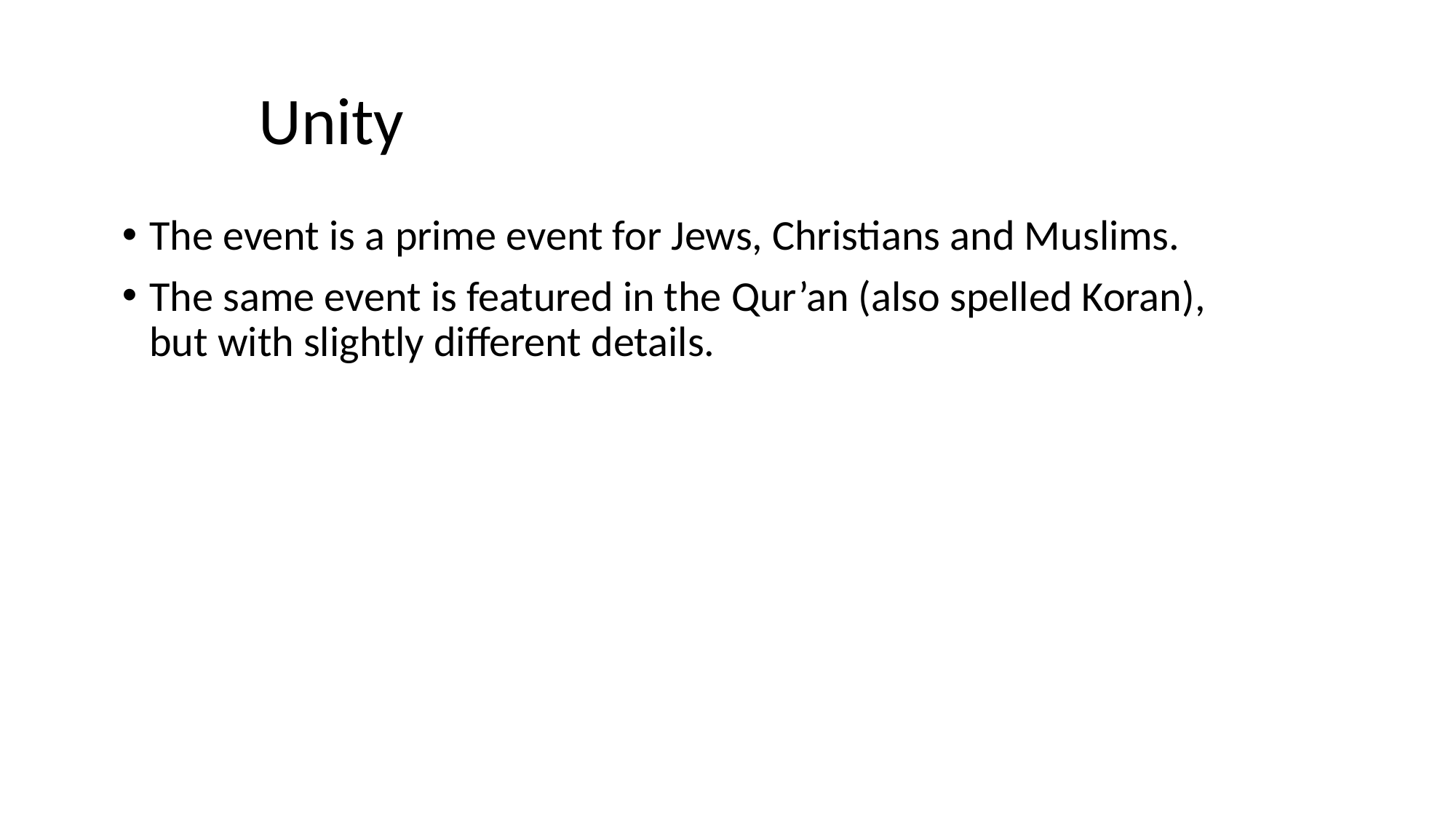

# Unity
The event is a prime event for Jews, Christians and Muslims.
The same event is featured in the Qur’an (also spelled Koran), but with slightly different details.